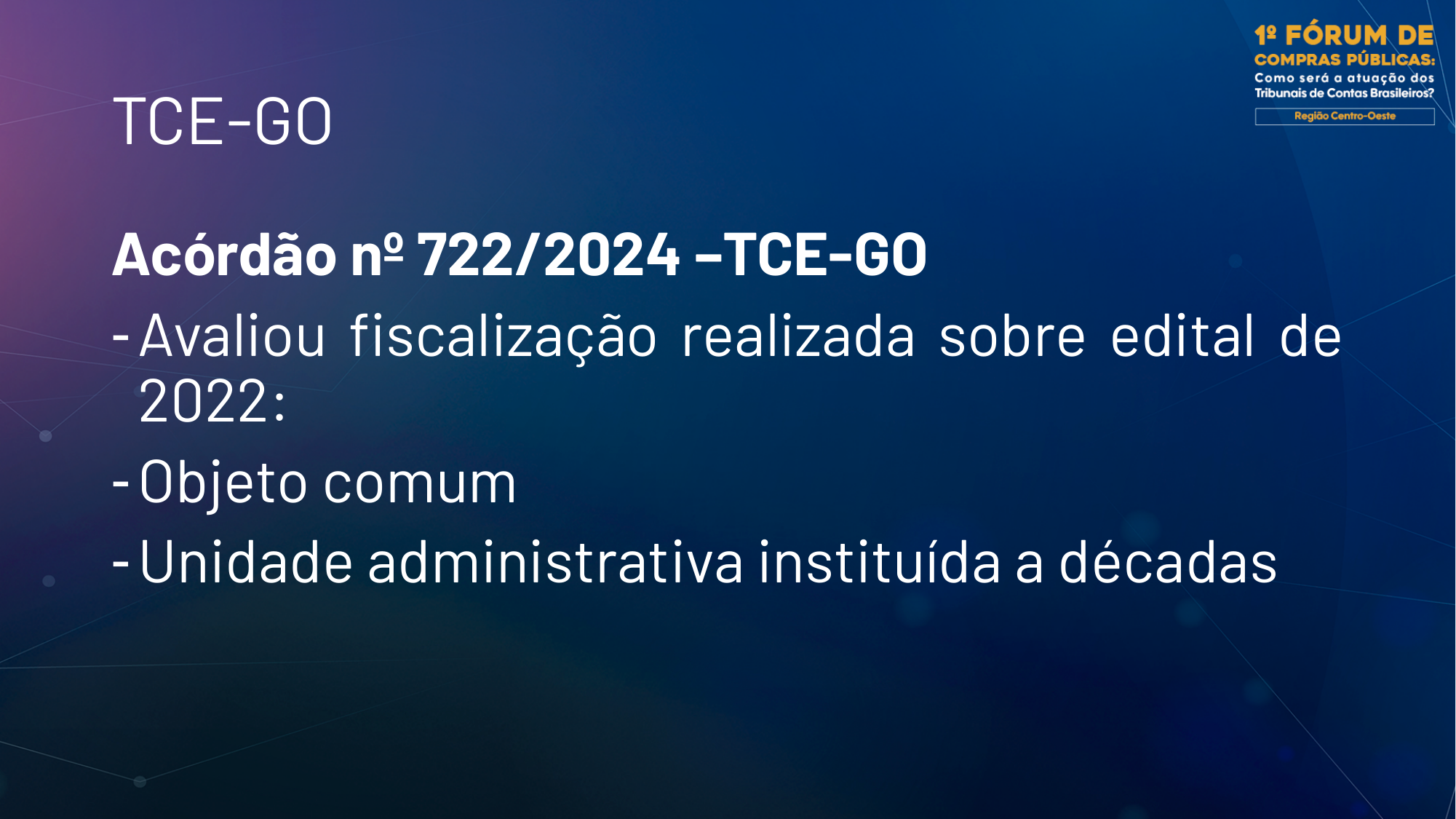

# TCE-GO
Acórdão nº 722/2024 –TCE-GO
Avaliou fiscalização realizada sobre edital de 2022:
Objeto comum
Unidade administrativa instituída a décadas